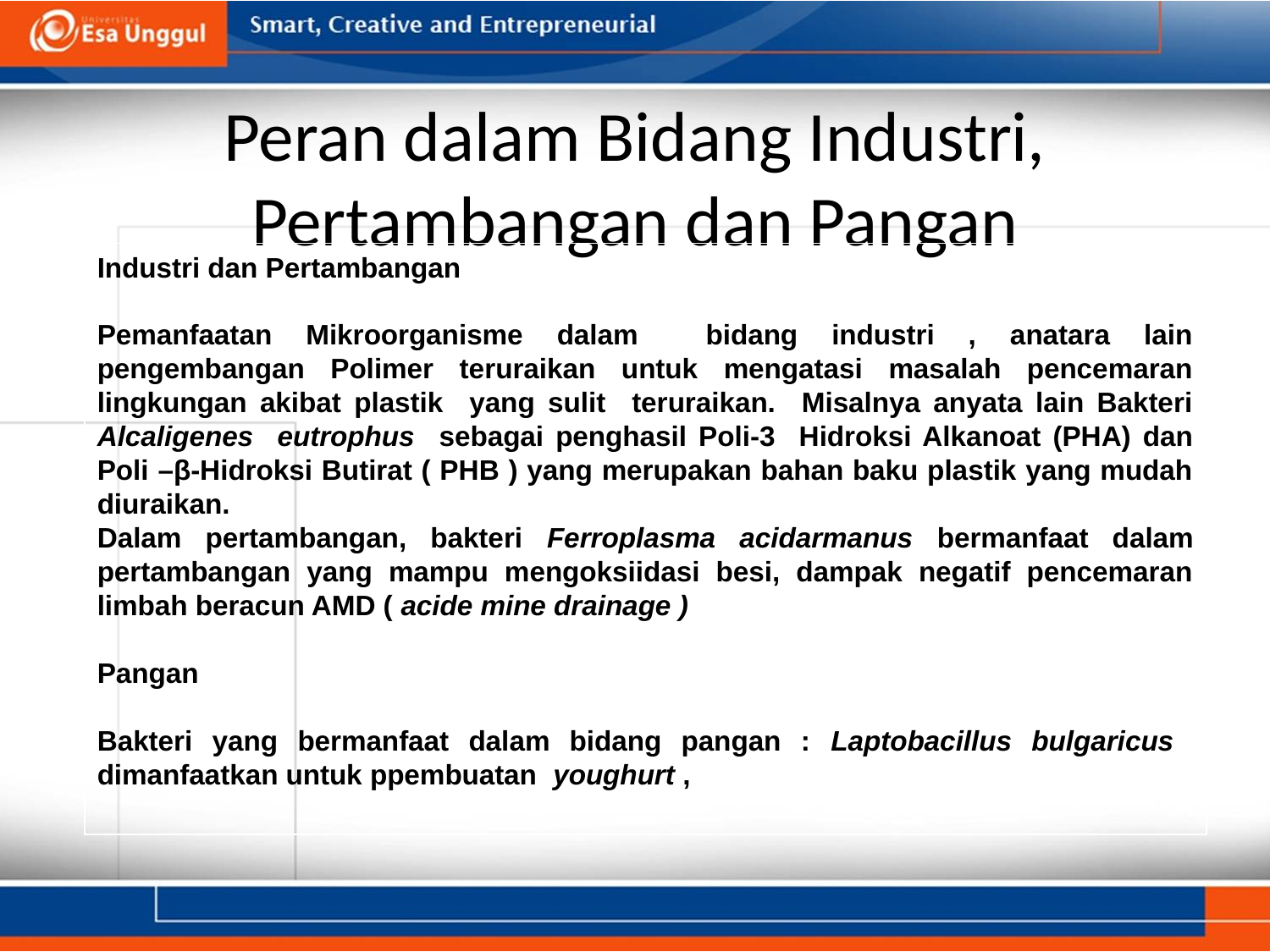

# Peran dalam Bidang Industri, Pertambangan dan Pangan
Industri dan Pertambangan

Pemanfaatan Mikroorganisme dalam  bidang industri , anatara lain pengembangan Polimer teruraikan untuk mengatasi masalah pencemaran lingkungan akibat plastik  yang sulit  teruraikan.  Misalnya anyata lain Bakteri Alcaligenes  eutrophus  sebagai penghasil Poli-3  Hidroksi Alkanoat (PHA) dan Poli –β-Hidroksi Butirat ( PHB ) yang merupakan bahan baku plastik yang mudah diuraikan.
Dalam pertambangan, bakteri Ferroplasma acidarmanus bermanfaat dalam pertambangan yang mampu mengoksiidasi besi, dampak negatif pencemaran limbah beracun AMD ( acide mine drainage )

Pangan

Bakteri yang bermanfaat dalam bidang pangan : Laptobacillus bulgaricus  dimanfaatkan untuk ppembuatan  youghurt ,